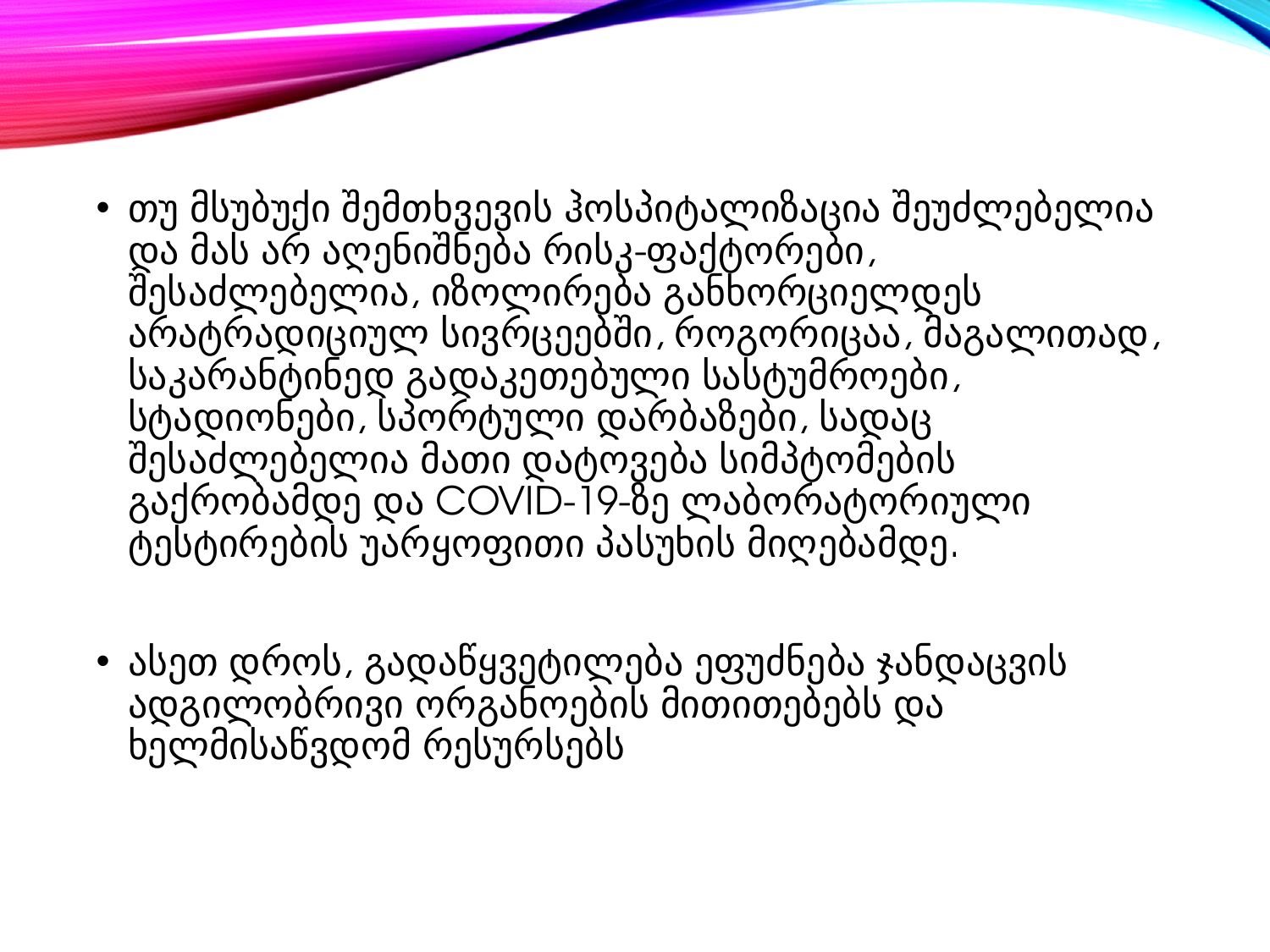

თუ მსუბუქი შემთხვევის ჰოსპიტალიზაცია შეუძლებელია და მას არ აღენიშნება რისკ-ფაქტორები, შესაძლებელია, იზოლირება განხორციელდეს არატრადიციულ სივრცეებში, როგორიცაა, მაგალითად, საკარანტინედ გადაკეთებული სასტუმროები, სტადიონები, სპორტული დარბაზები, სადაც შესაძლებელია მათი დატოვება სიმპტომების გაქრობამდე და COVID-19-ზე ლაბორატორიული ტესტირების უარყოფითი პასუხის მიღებამდე.

ასეთ დროს, გადაწყვეტილება ეფუძნება ჯანდაცვის ადგილობრივი ორგანოების მითითებებს და ხელმისაწვდომ რესურსებს